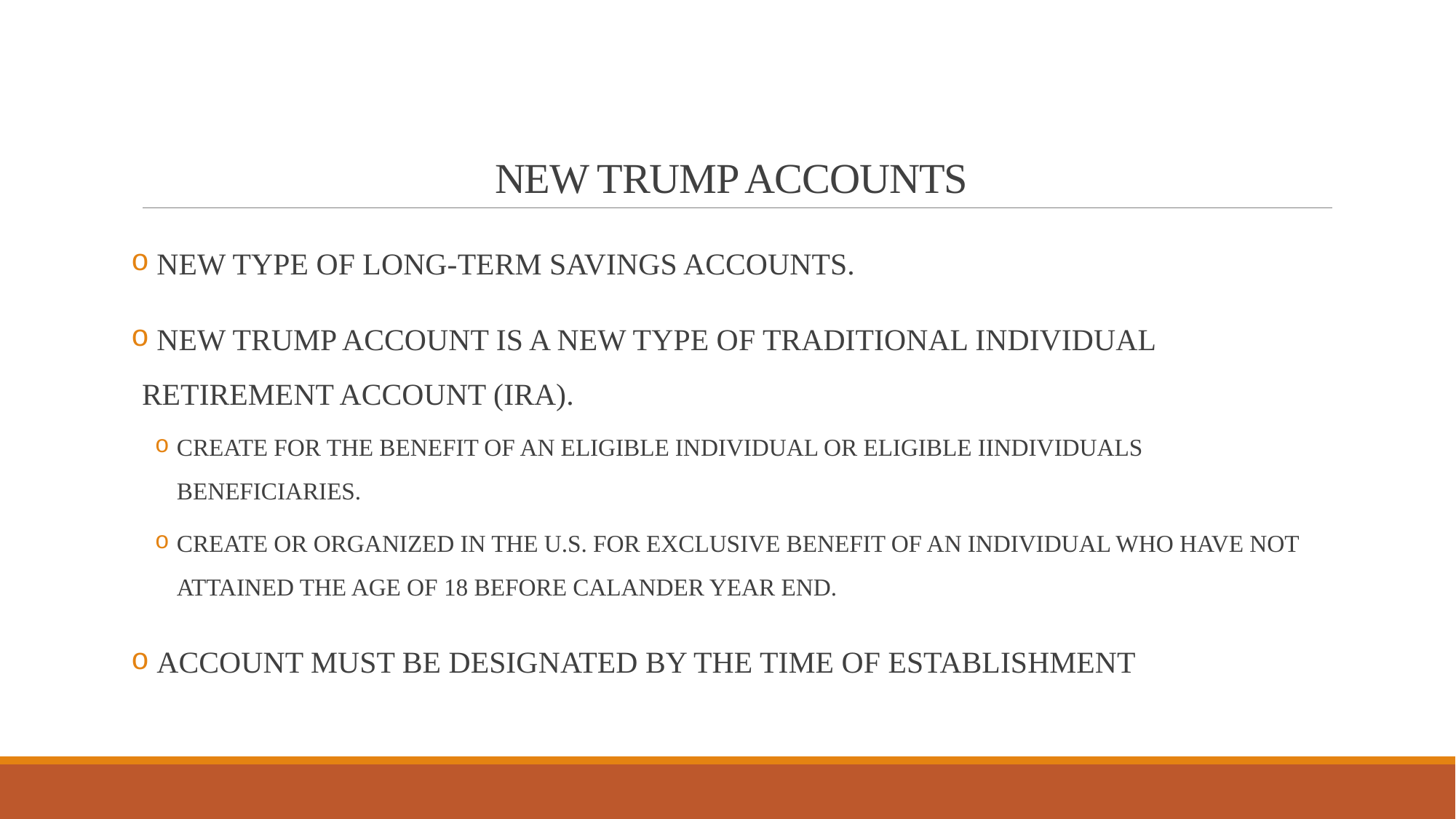

# NEW TRUMP ACCOUNTS
 NEW TYPE OF LONG-TERM SAVINGS ACCOUNTS.
 NEW TRUMP ACCOUNT IS A NEW TYPE OF TRADITIONAL INDIVIDUAL RETIREMENT ACCOUNT (IRA).
CREATE FOR THE BENEFIT OF AN ELIGIBLE INDIVIDUAL OR ELIGIBLE IINDIVIDUALS BENEFICIARIES.
CREATE OR ORGANIZED IN THE U.S. FOR EXCLUSIVE BENEFIT OF AN INDIVIDUAL WHO HAVE NOT ATTAINED THE AGE OF 18 BEFORE CALANDER YEAR END.
 ACCOUNT MUST BE DESIGNATED BY THE TIME OF ESTABLISHMENT